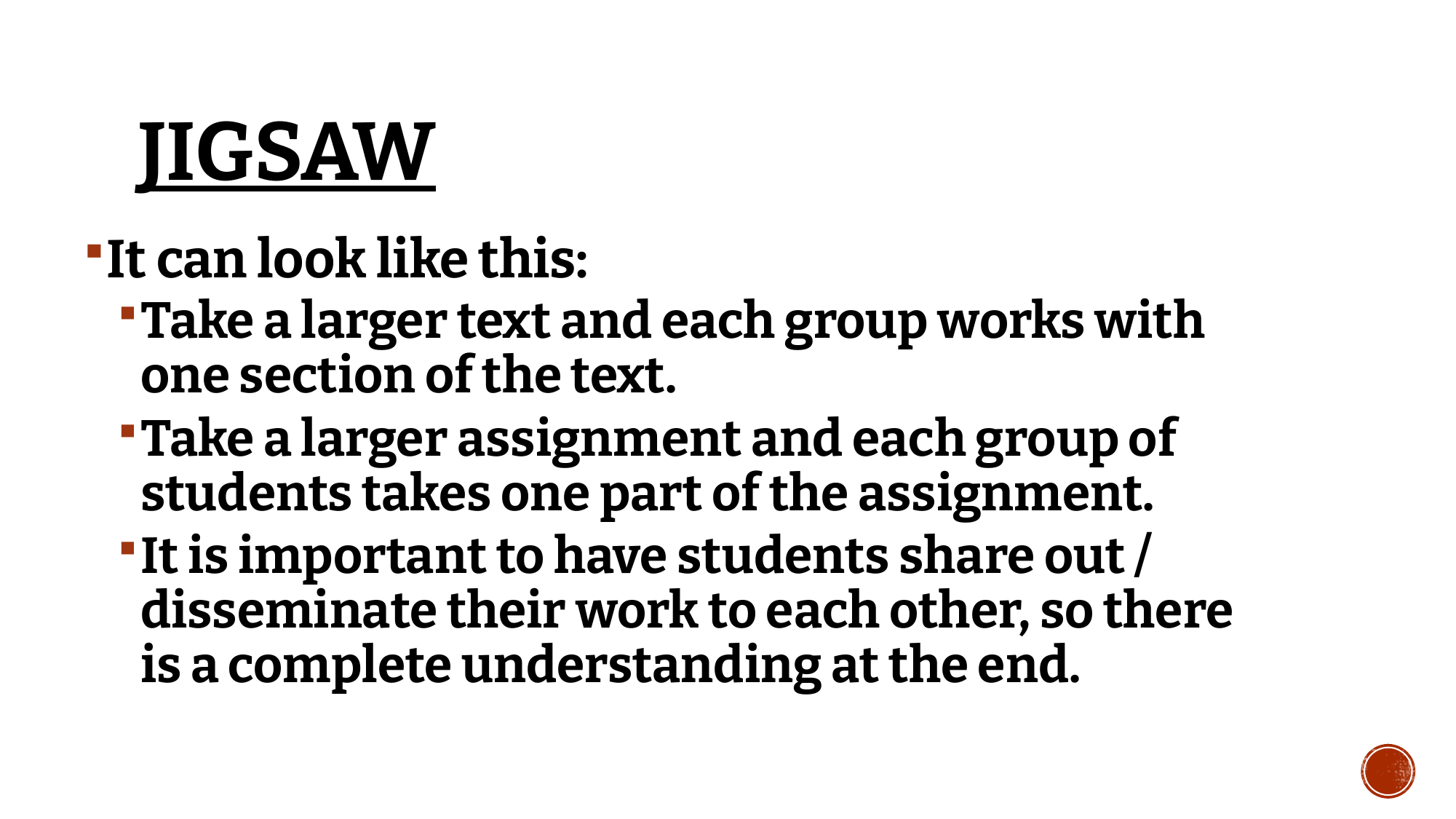

# Jigsaw
It can look like this:
Take a larger text and each group works with one section of the text.
Take a larger assignment and each group of students takes one part of the assignment.
It is important to have students share out / disseminate their work to each other, so there is a complete understanding at the end.